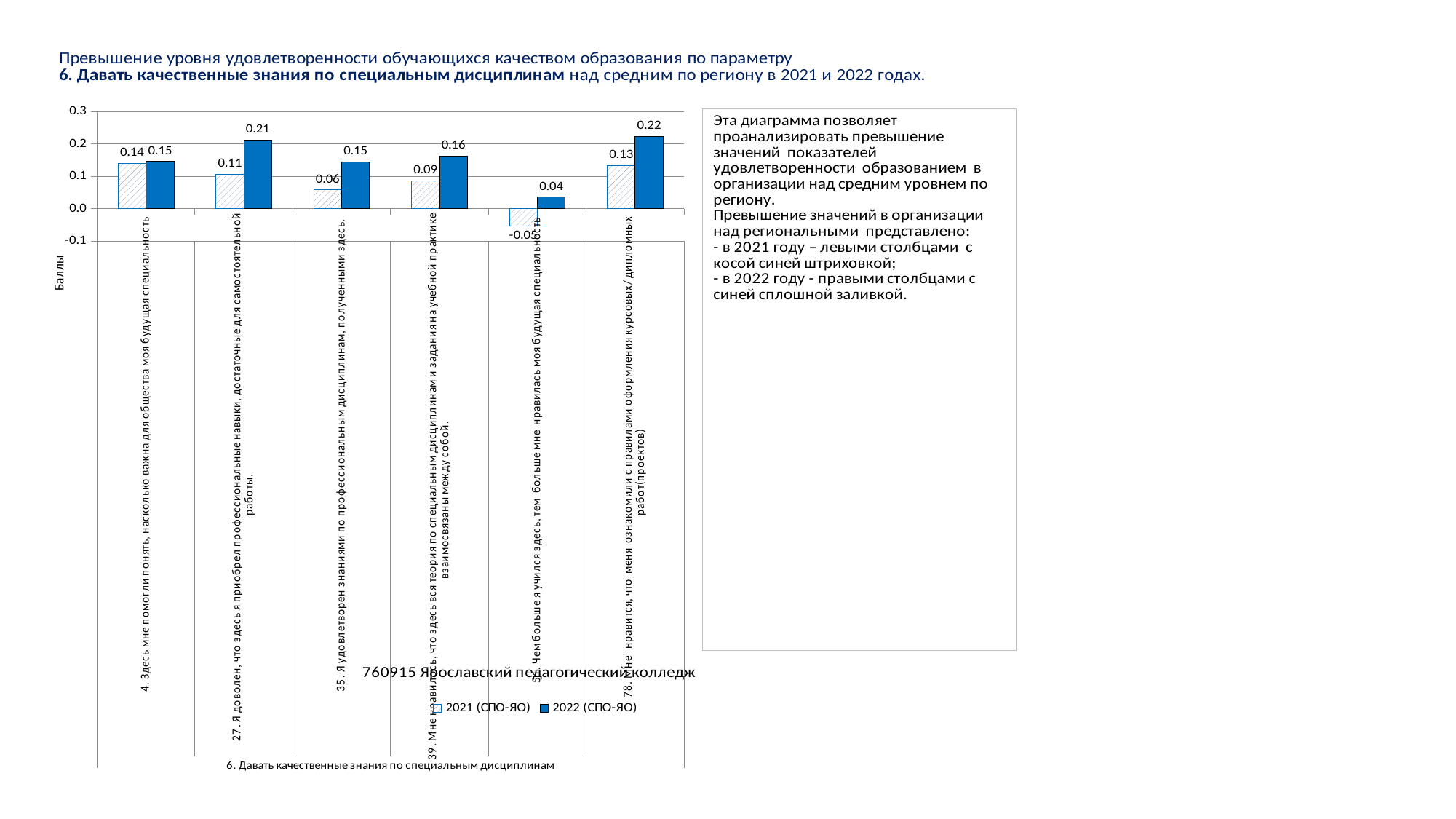

### Chart

| Category | 2021 (СПО-ЯО) | 2022 (СПО-ЯО) |
|---|---|---|
| 4. Здесь мне помогли понять, насколько важна для общества моя будущая специальность | 0.14087857992280117 | 0.14619685849709718 |
| 27. Я доволен, что здесь я приобрел профессиональные навыки, достаточные для самостоятельной работы. | 0.10671360222509296 | 0.2130995832968603 |
| 35. Я удовлетворен знаниями по профессиональным дисциплинам, полученными здесь.  | 0.058560010746187885 | 0.1456337097300624 |
| 39. Мне нравилось, что здесь вся теория по специальным дисциплинам и задания на учебной практике  взаимосвязаны между собой. | 0.08560524350783982 | 0.163183962120117 |
| 51. Чем больше я учился здесь, тем  больше мне  нравилась моя будущая специальность | -0.05279460162062044 | 0.03598100305962326 |
| 78. Мне   нравится, что  меня  ознакомили с правилами оформления курсовых/ дипломных работ(проектов)  | 0.13433960326020333 | 0.22366887026930016 |